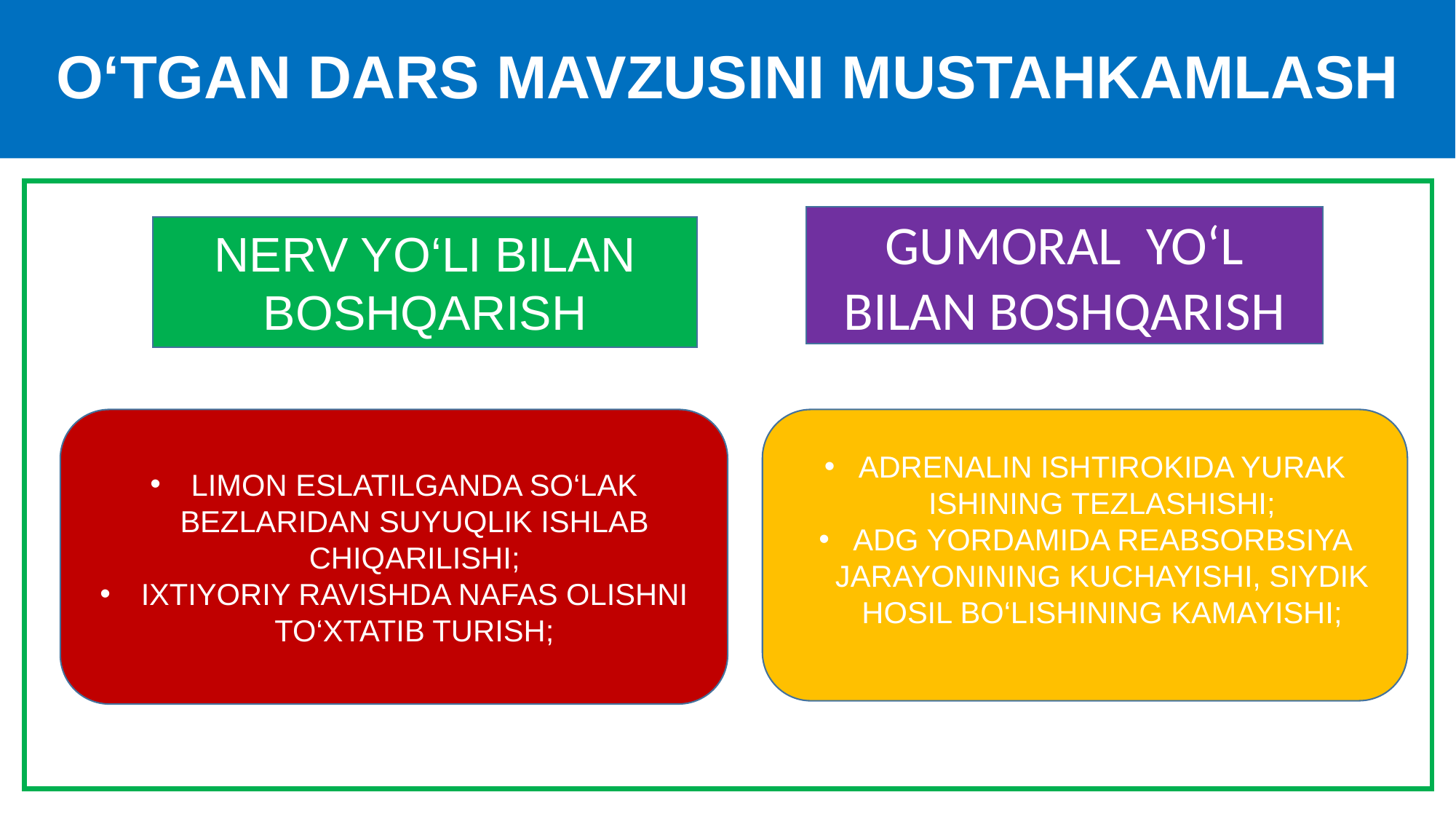

# O‘TGAN DARS MAVZUSINI MUSTAHKAMLASH

GUMORAL  YO‘L BILAN BOSHQARISH
NERV YO‘LI BILAN BOSHQARISH
LIMON ESLATILGANDA SO‘LAK BEZLARIDAN SUYUQLIK ISHLAB CHIQARILISHI;
IXTIYORIY RAVISHDA NAFAS OLISHNI TO‘XTATIB TURISH;
ADRENALIN ISHTIROKIDA YURAK ISHINING TEZLASHISHI;
ADG YORDAMIDA REABSORBSIYA JARAYONINING KUCHAYISHI, SIYDIK HOSIL BO‘LISHINING KAMAYISHI;